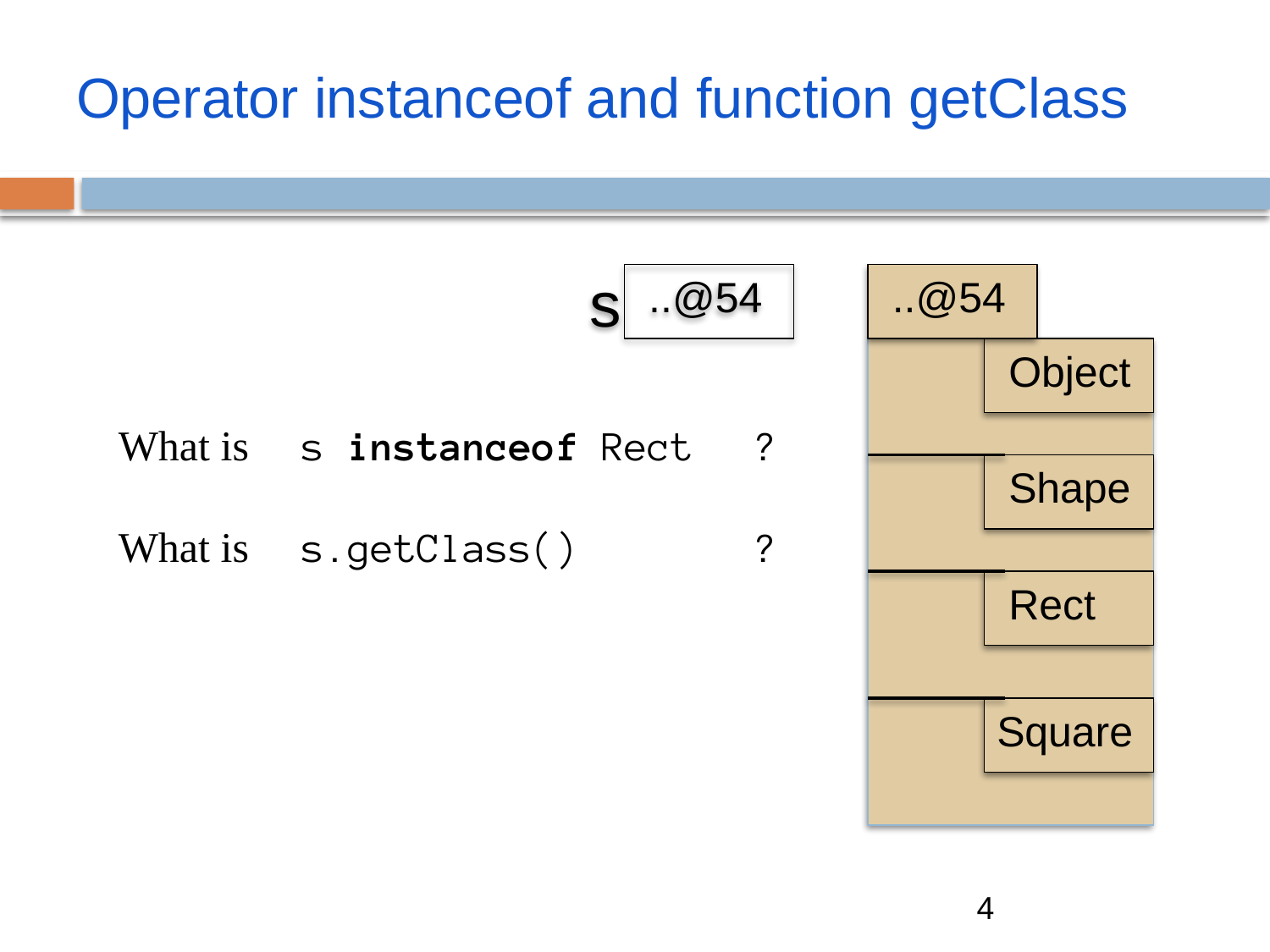

# Operator instanceof and function getClass
 s
 ..@54
 ..@54

 Object
 Shape
 Rect
What is     s instanceof Rect	?

What is     s.getClass()		?
Square
4
4